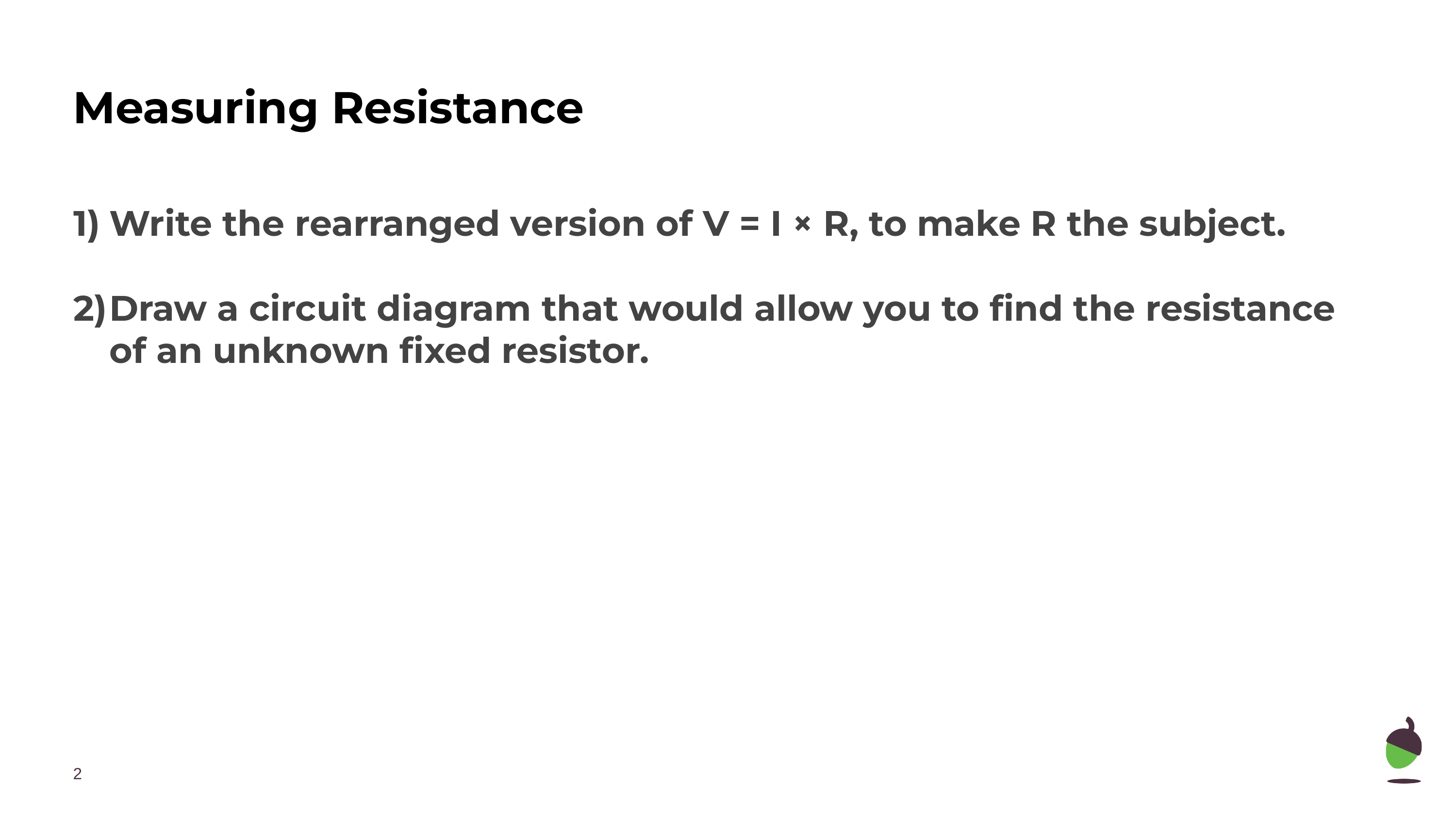

# Measuring Resistance
Write the rearranged version of V = I × R, to make R the subject.

Draw a circuit diagram that would allow you to find the resistance of an unknown fixed resistor.
2